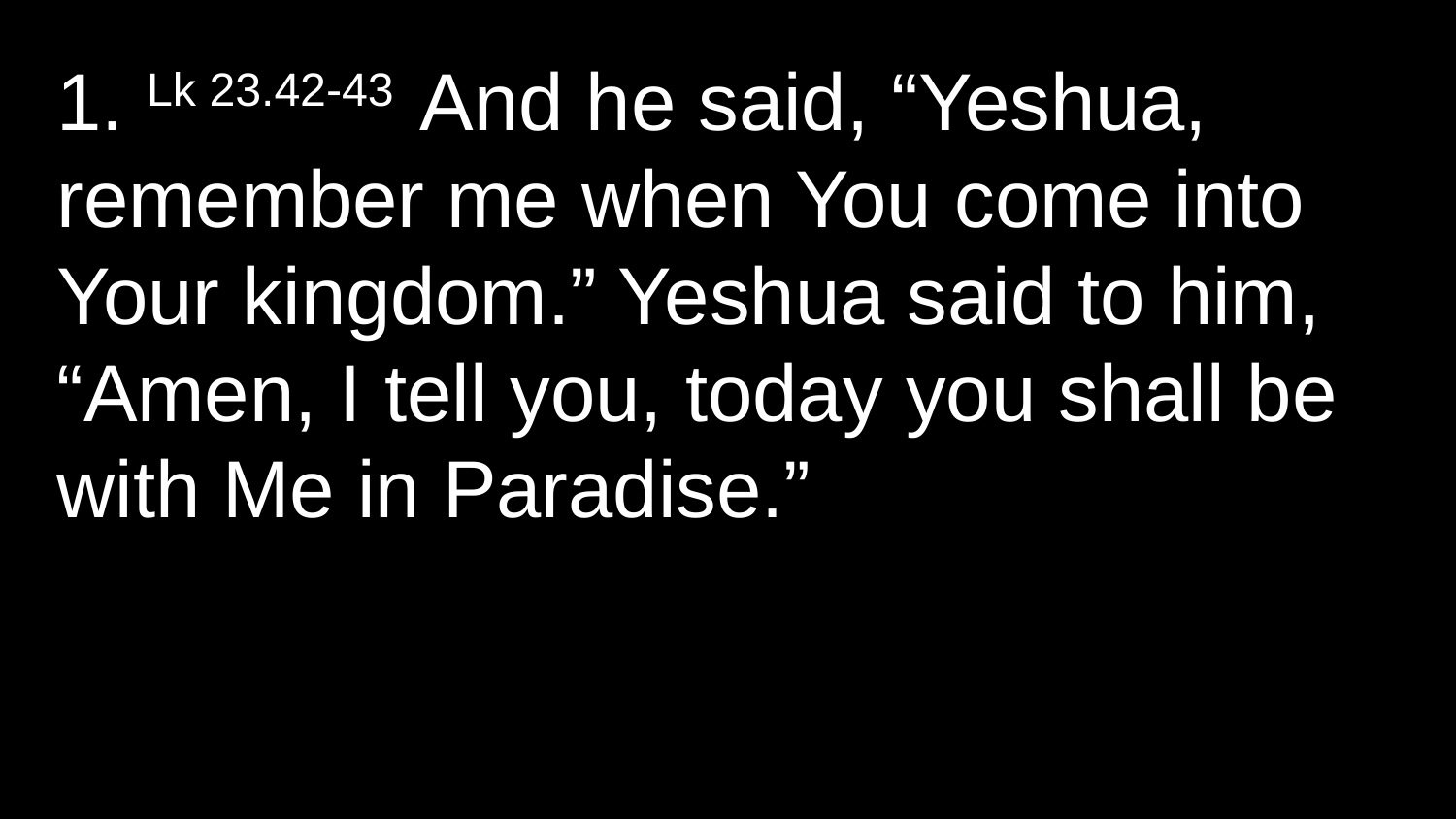

1. Lk 23.42-43  And he said, “Yeshua, remember me when You come into Your kingdom.” Yeshua said to him, “Amen, I tell you, today you shall be with Me in Paradise.”